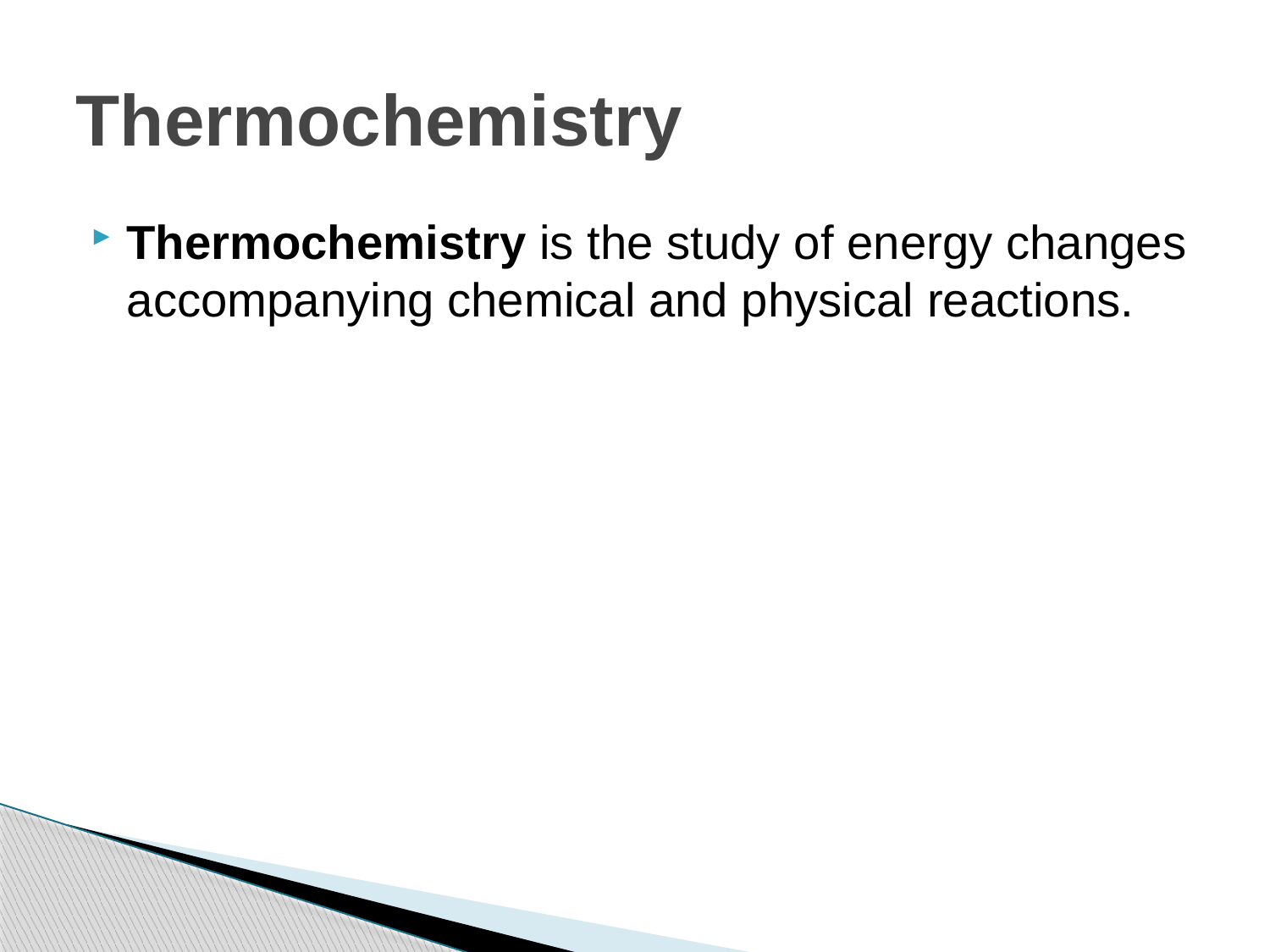

# Thermochemistry
Thermochemistry is the study of energy changes accompanying chemical and physical reactions.